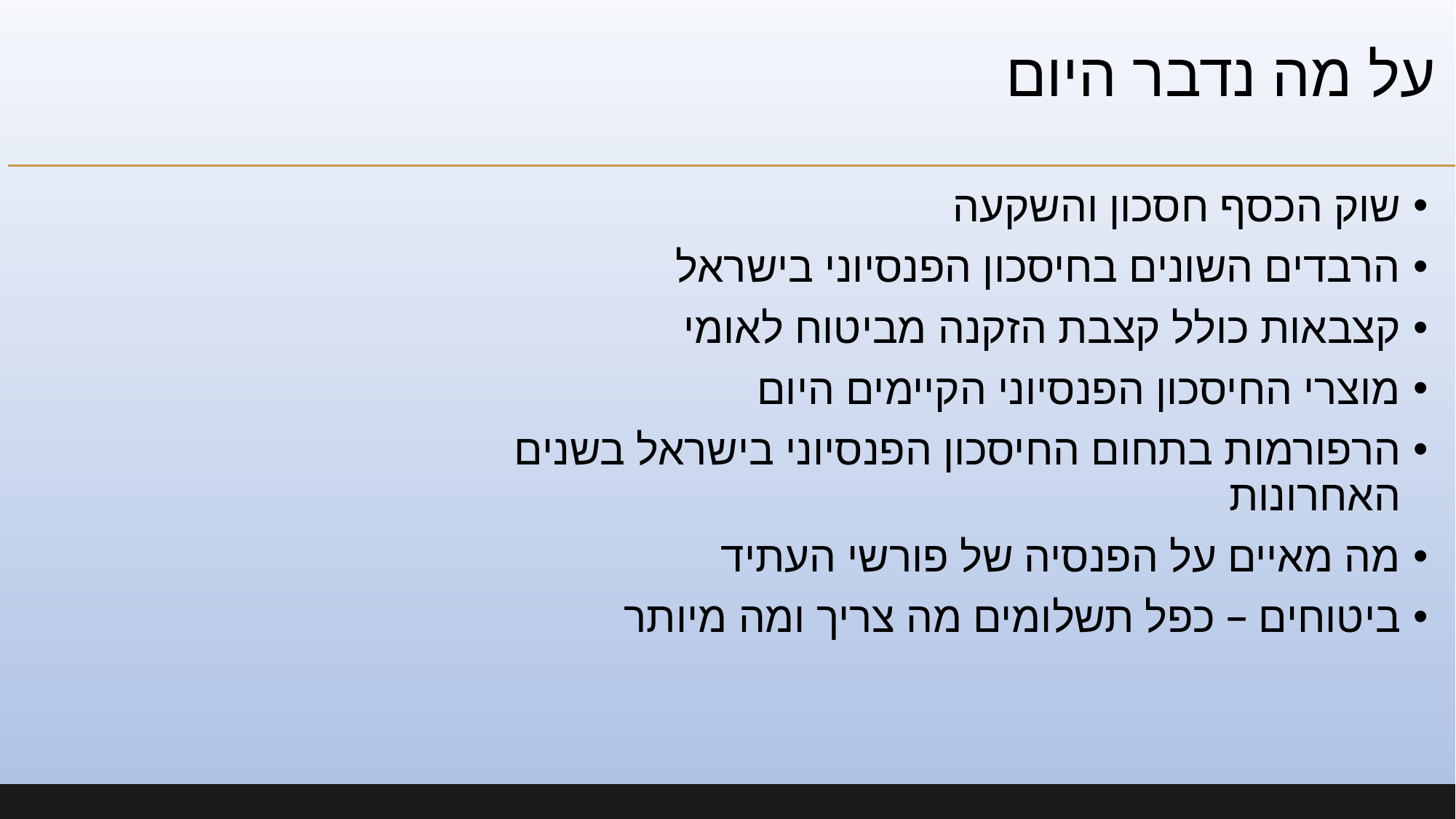

# על מה נדבר היום
שוק הכסף חסכון והשקעה
הרבדים השונים בחיסכון הפנסיוני בישראל
קצבאות כולל קצבת הזקנה מביטוח לאומי
מוצרי החיסכון הפנסיוני הקיימים היום
הרפורמות בתחום החיסכון הפנסיוני בישראל בשנים האחרונות
מה מאיים על הפנסיה של פורשי העתיד
ביטוחים – כפל תשלומים מה צריך ומה מיותר